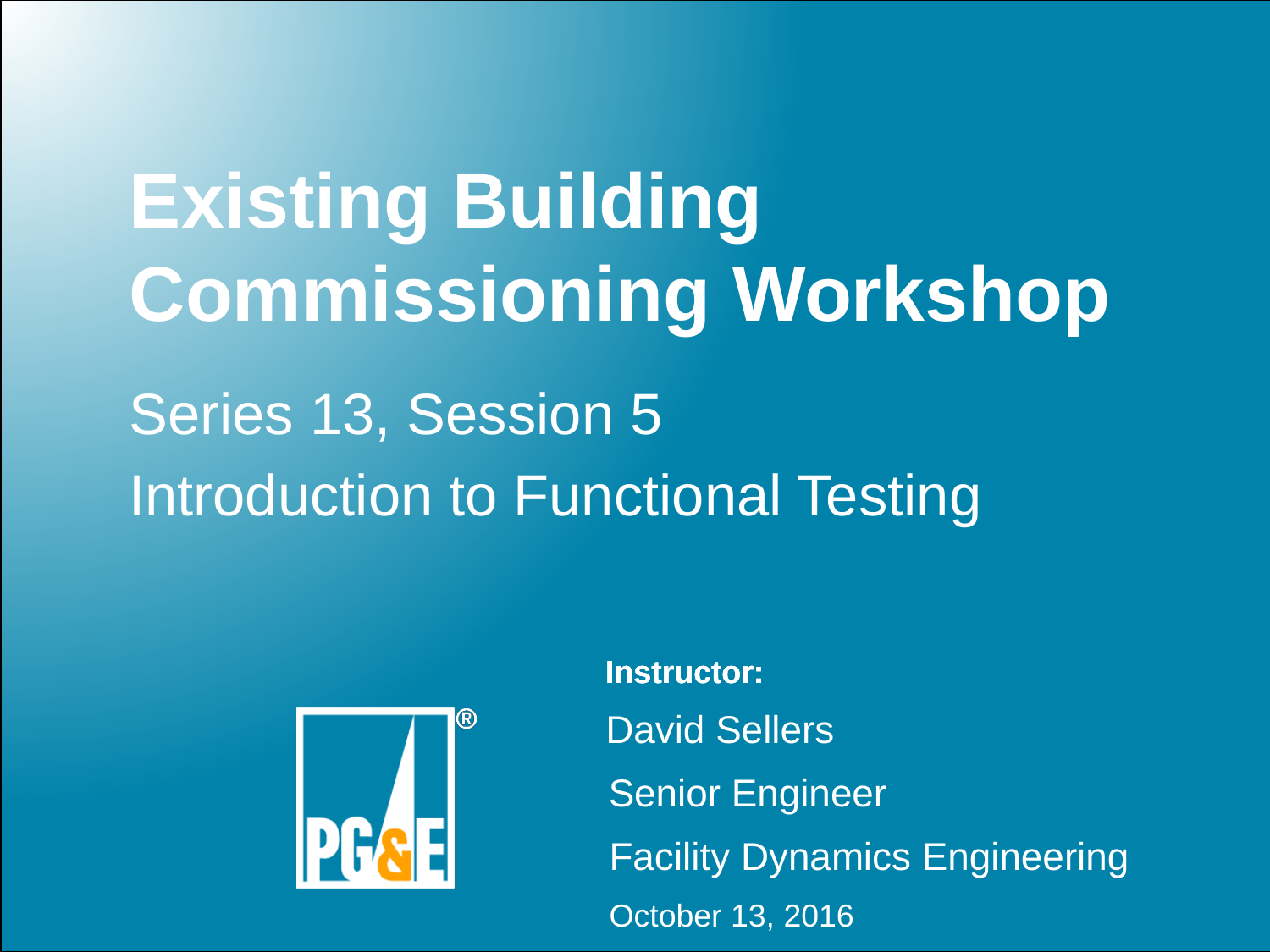

# Existing Building Commissioning Workshop
Series 13, Session 5
Introduction to Functional Testing
David Sellers
Senior Engineer
Facility Dynamics Engineering
October 13, 2016